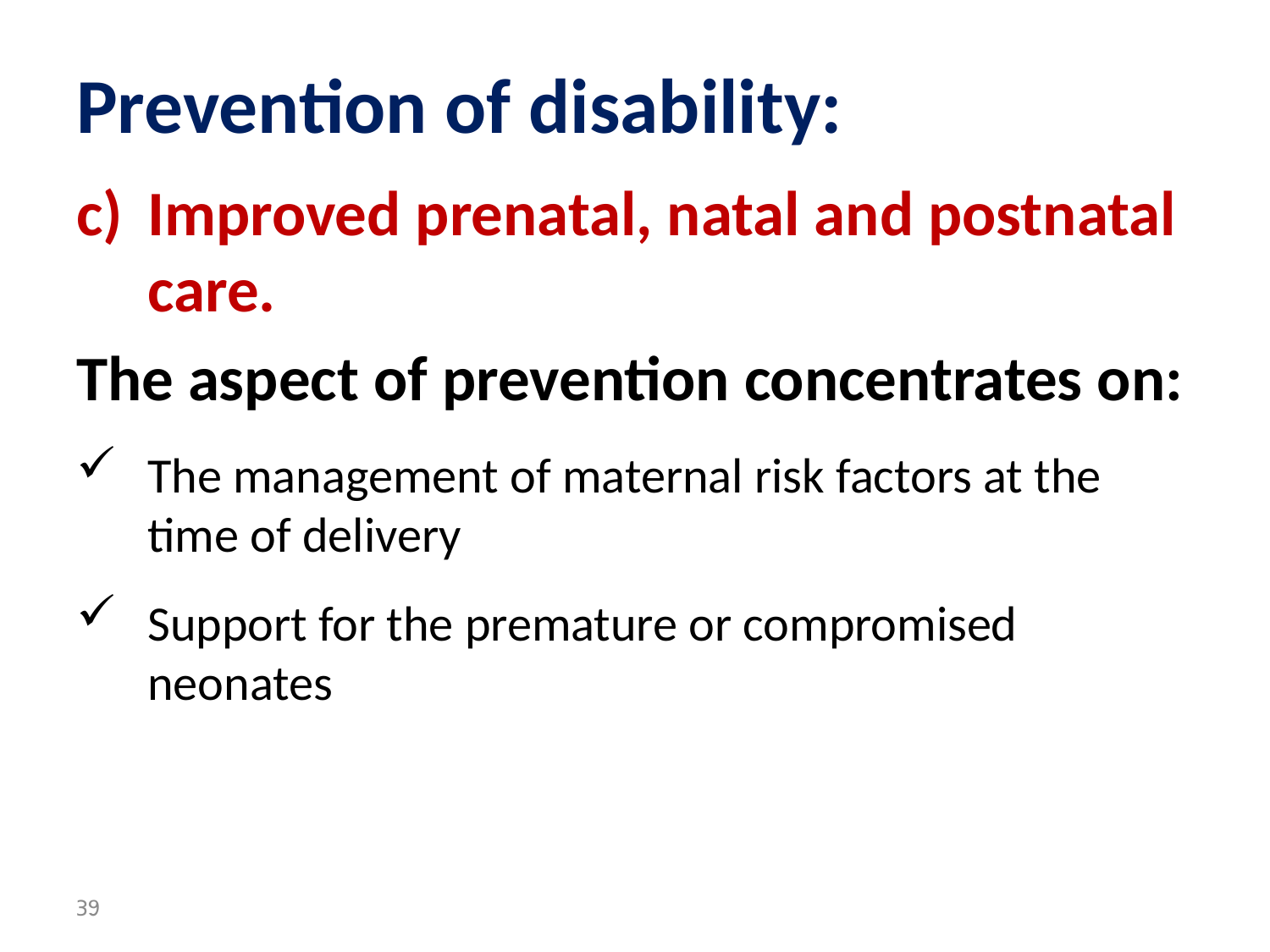

# Prevention of disability:
Improved prenatal, natal and postnatal care.
The aspect of prevention concentrates on:

The management of maternal risk factors at the time of delivery

Support for the premature or compromised neonates

39